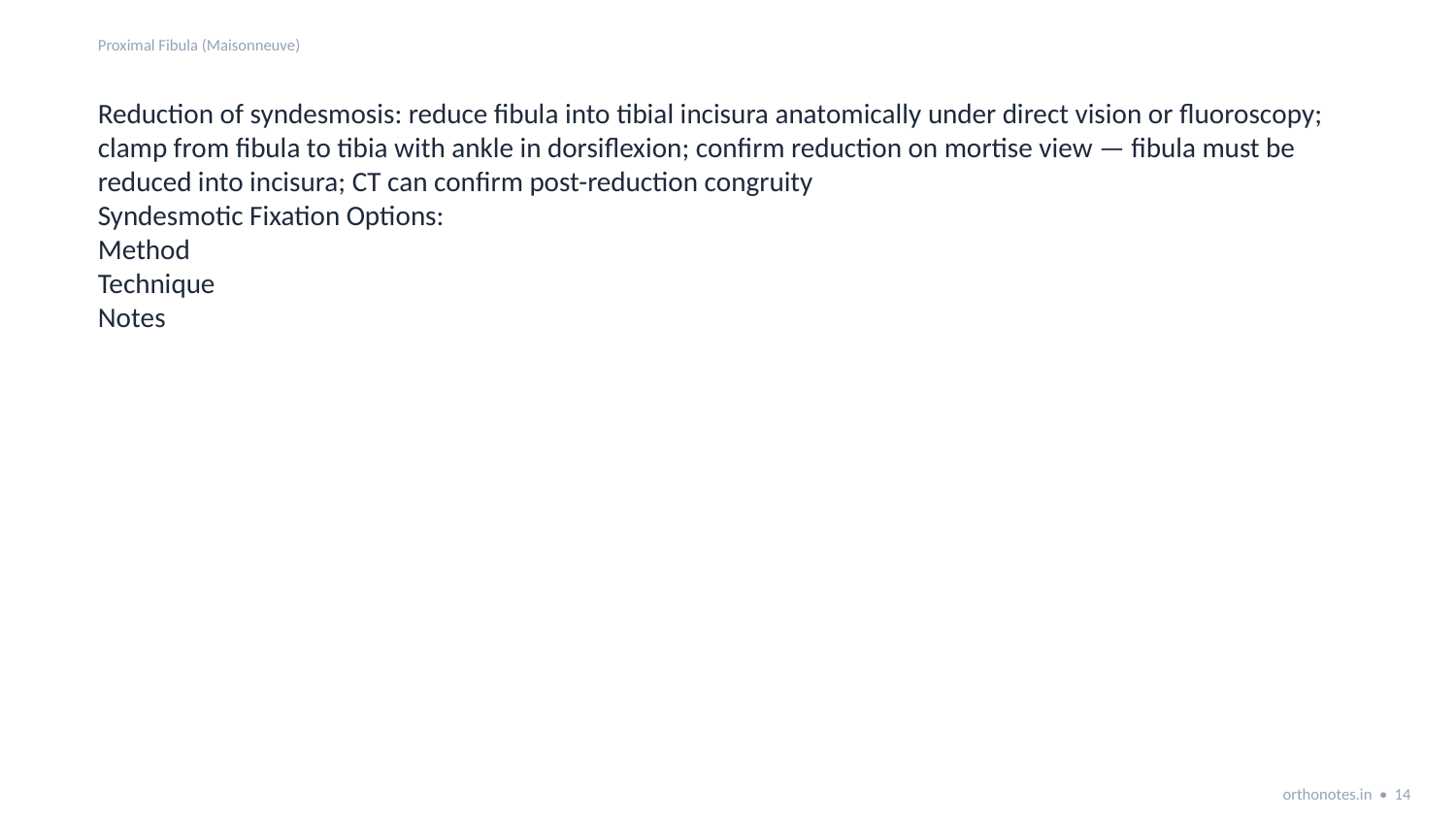

Proximal Fibula (Maisonneuve)
Reduction of syndesmosis: reduce fibula into tibial incisura anatomically under direct vision or fluoroscopy; clamp from fibula to tibia with ankle in dorsiflexion; confirm reduction on mortise view — fibula must be reduced into incisura; CT can confirm post-reduction congruity
Syndesmotic Fixation Options:
Method
Technique
Notes
orthonotes.in  •  14